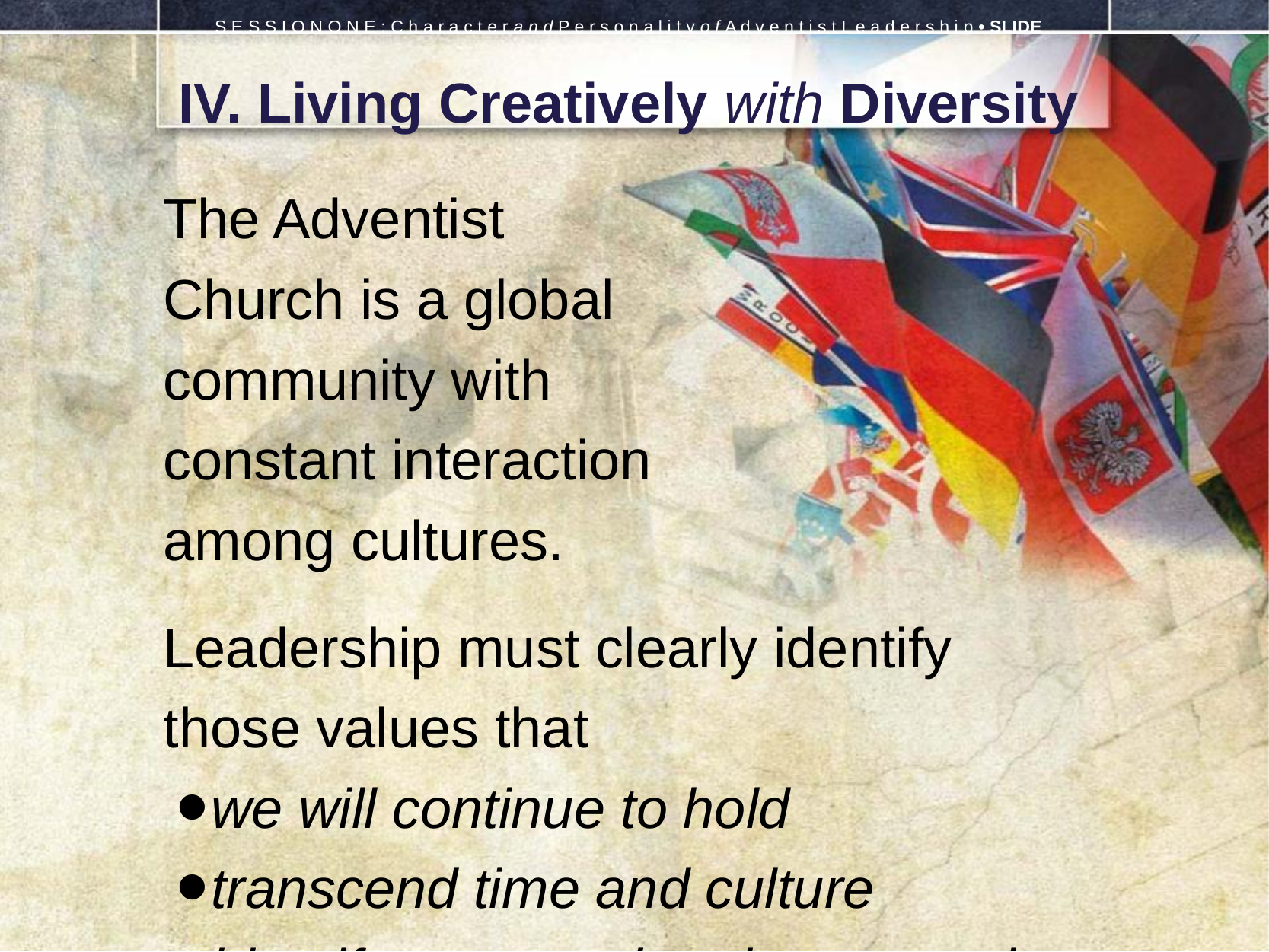

S E S S I O N O N E : C h a r a c t e r a n d P e r s o n a l i t y o f A d v e n t i s t L e a d e r s h i p • SLIDE

IV. Living Creatively with Diversity
The Adventist
Church is a global
community with
constant interaction
among cultures.

Leadership must clearly identify those values that
we will continue to hold
transcend time and culture
identify us as a church community